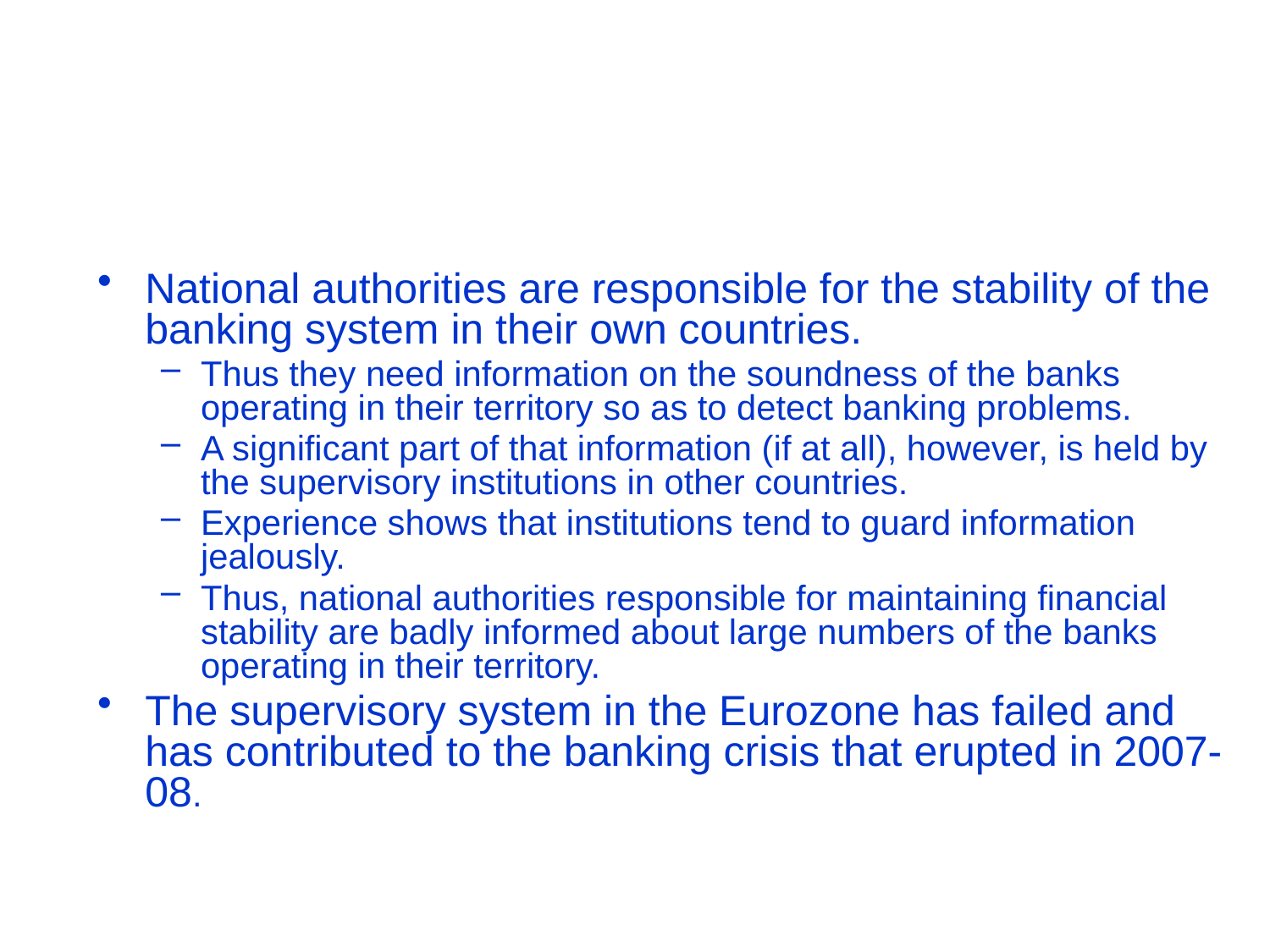

#
National authorities are responsible for the stability of the banking system in their own countries.
Thus they need information on the soundness of the banks operating in their territory so as to detect banking problems.
A significant part of that information (if at all), however, is held by the supervisory institutions in other countries.
Experience shows that institutions tend to guard information jealously.
Thus, national authorities responsible for maintaining financial stability are badly informed about large numbers of the banks operating in their territory.
The supervisory system in the Eurozone has failed and has contributed to the banking crisis that erupted in 2007-08.